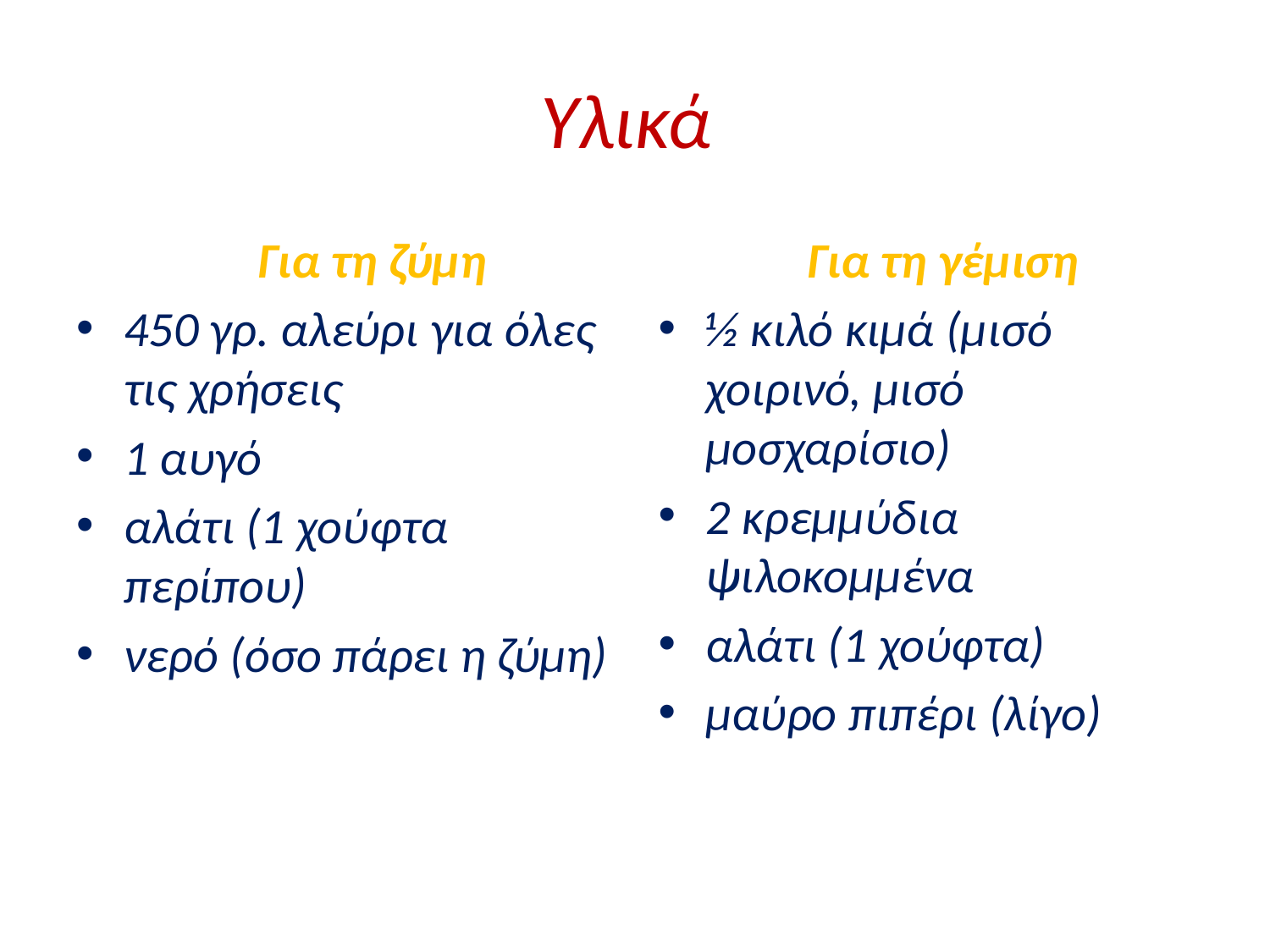

# Υλικά
      Για τη ζύμη
450 γρ. αλεύρι για όλες τις χρήσεις
1 αυγό
αλάτι (1 χούφτα περίπου)
νερό (όσο πάρει η ζύμη)

   Για τη γέμιση
½ κιλό κιμά (μισό χοιρινό, μισό μοσχαρίσιο)
2 κρεμμύδια ψιλοκομμένα
αλάτι (1 χούφτα)
μαύρο πιπέρι (λίγο)